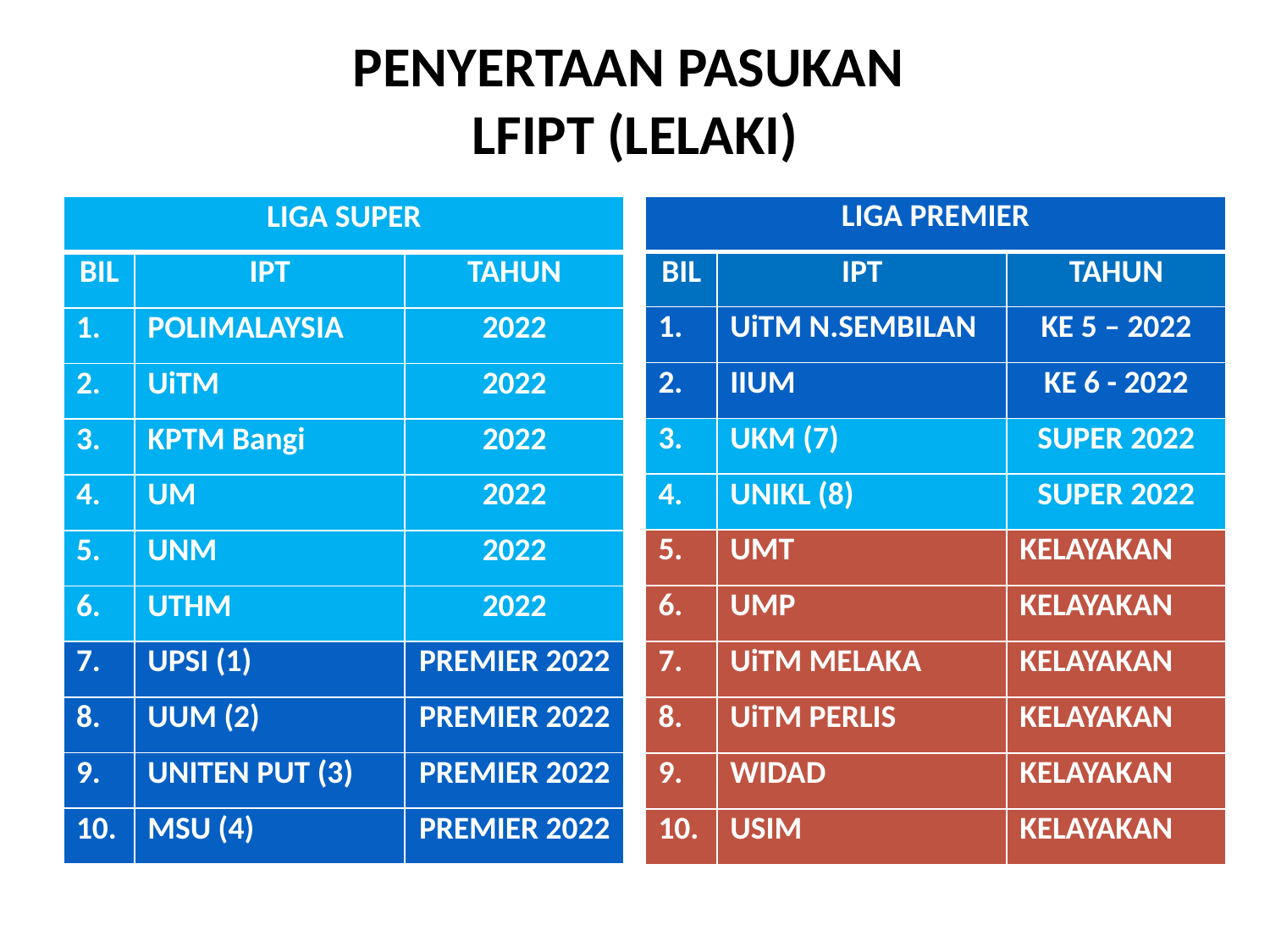

# PENYERTAAN PASUKAN LFIPT (LELAKI)
| LIGA PREMIER |  |  |
| --- | --- | --- |
| BIL | IPT | TAHUN |
| 1. | UiTM N.SEMBILAN | KE 5 – 2022 |
| 2. | IIUM | KE 6 - 2022 |
| 3. | UKM (7) | SUPER 2022 |
| 4. | UNIKL (8) | SUPER 2022 |
| 5. | UMT | KELAYAKAN |
| 6. | UMP | KELAYAKAN |
| 7. | UiTM MELAKA | KELAYAKAN |
| 8. | UiTM PERLIS | KELAYAKAN |
| 9. | WIDAD | KELAYAKAN |
| 10. | USIM | KELAYAKAN |
| LIGA SUPER |  |  |
| --- | --- | --- |
| BIL | IPT | TAHUN |
| 1. | POLIMALAYSIA | 2022 |
| 2. | UiTM | 2022 |
| 3. | KPTM Bangi | 2022 |
| 4. | UM | 2022 |
| 5. | UNM | 2022 |
| 6. | UTHM | 2022 |
| 7. | UPSI (1) | PREMIER 2022 |
| 8. | UUM (2) | PREMIER 2022 |
| 9. | UNITEN PUT (3) | PREMIER 2022 |
| 10. | MSU (4) | PREMIER 2022 |